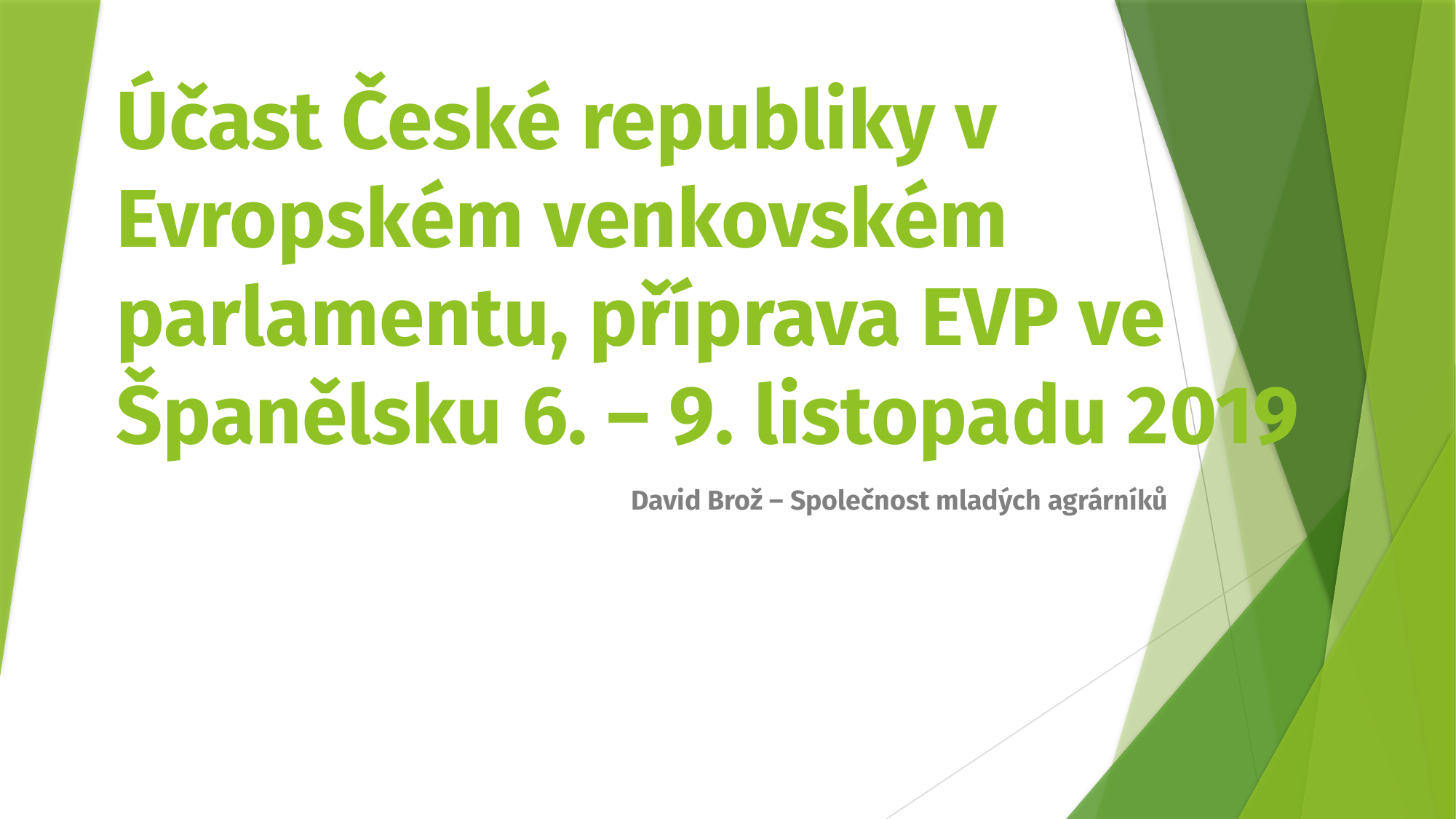

# Účast České republiky v Evropském venkovském parlamentu, příprava EVP ve Španělsku 6. – 9. listopadu 2019
David Brož – Společnost mladých agrárníků